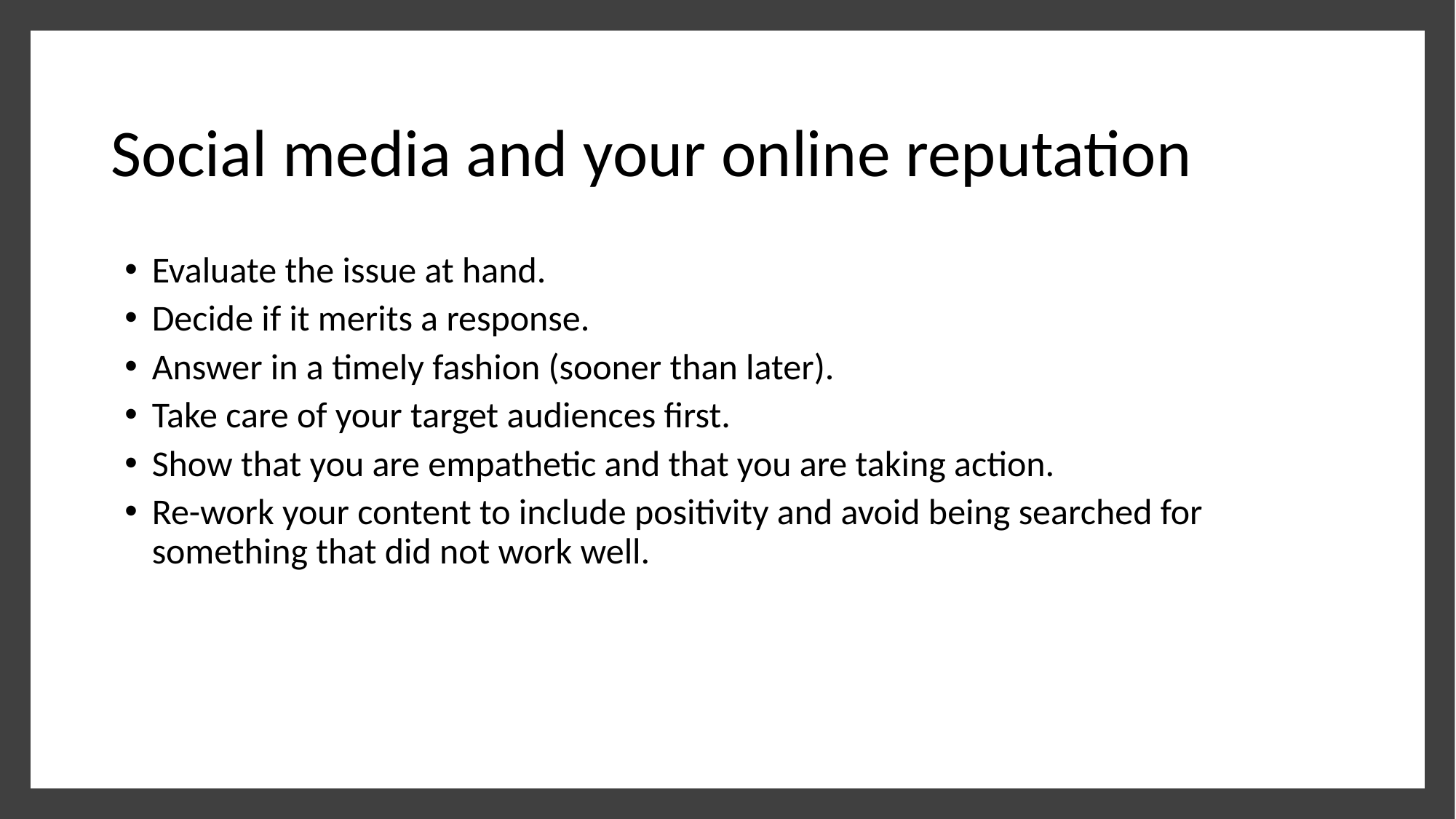

# Social media and your online reputation
Evaluate the issue at hand.
Decide if it merits a response.
Answer in a timely fashion (sooner than later).
Take care of your target audiences first.
Show that you are empathetic and that you are taking action.
Re-work your content to include positivity and avoid being searched for something that did not work well.